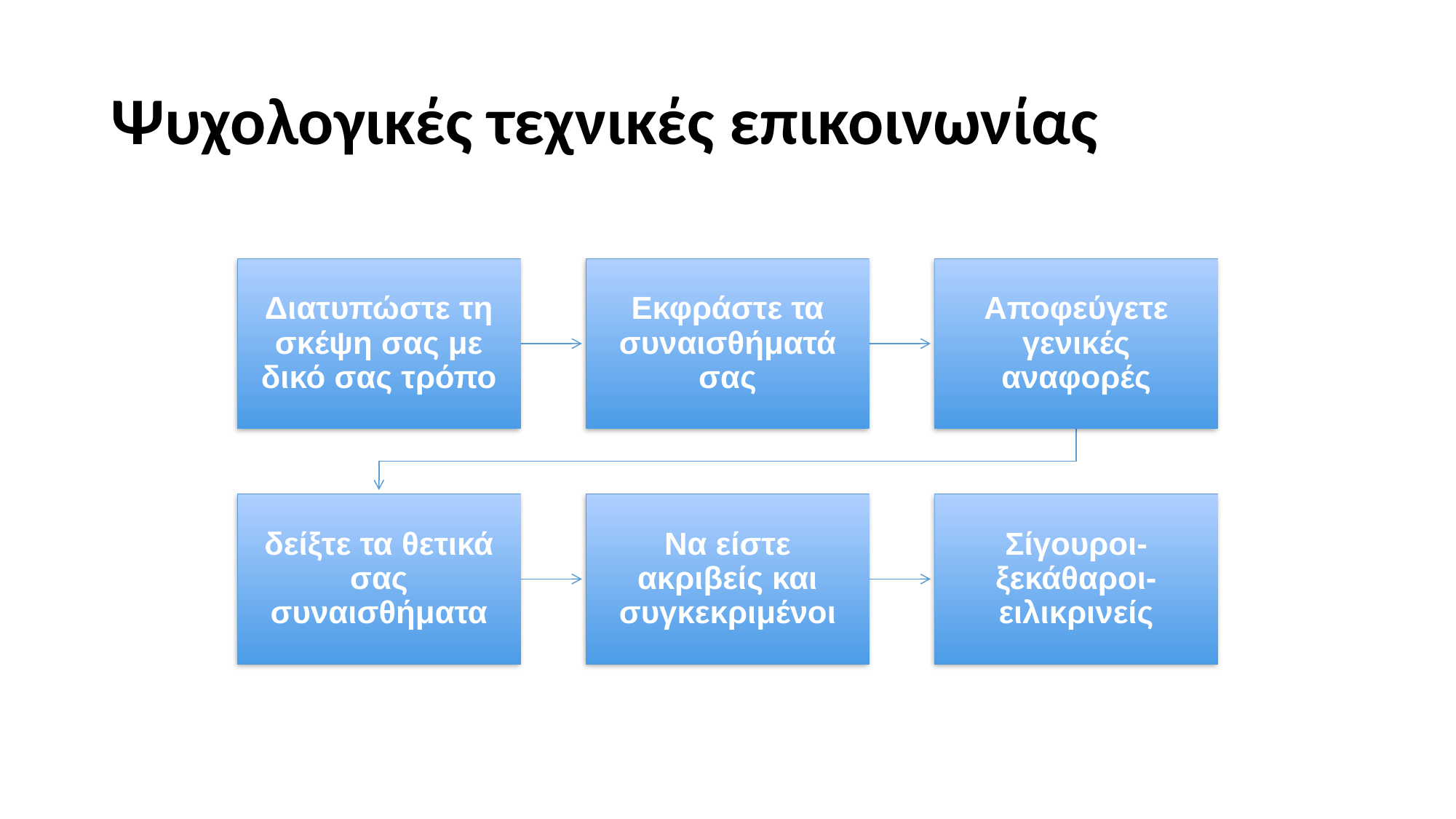

# Ψυχολογικές τεχνικές επικοινωνίας

Διατυπώστε τη σκέψη σας με δικό σας τρόπο

Εκφράστε τα συναισθήματά σας

Αποφεύγετε γενικές αναφορές

δείξτε τα θετικά σας συναισθήματα

Να είστε ακριβείς και συγκεκριμένοι
Σίγουροι-ξεκάθαροι-ειλικρινείς